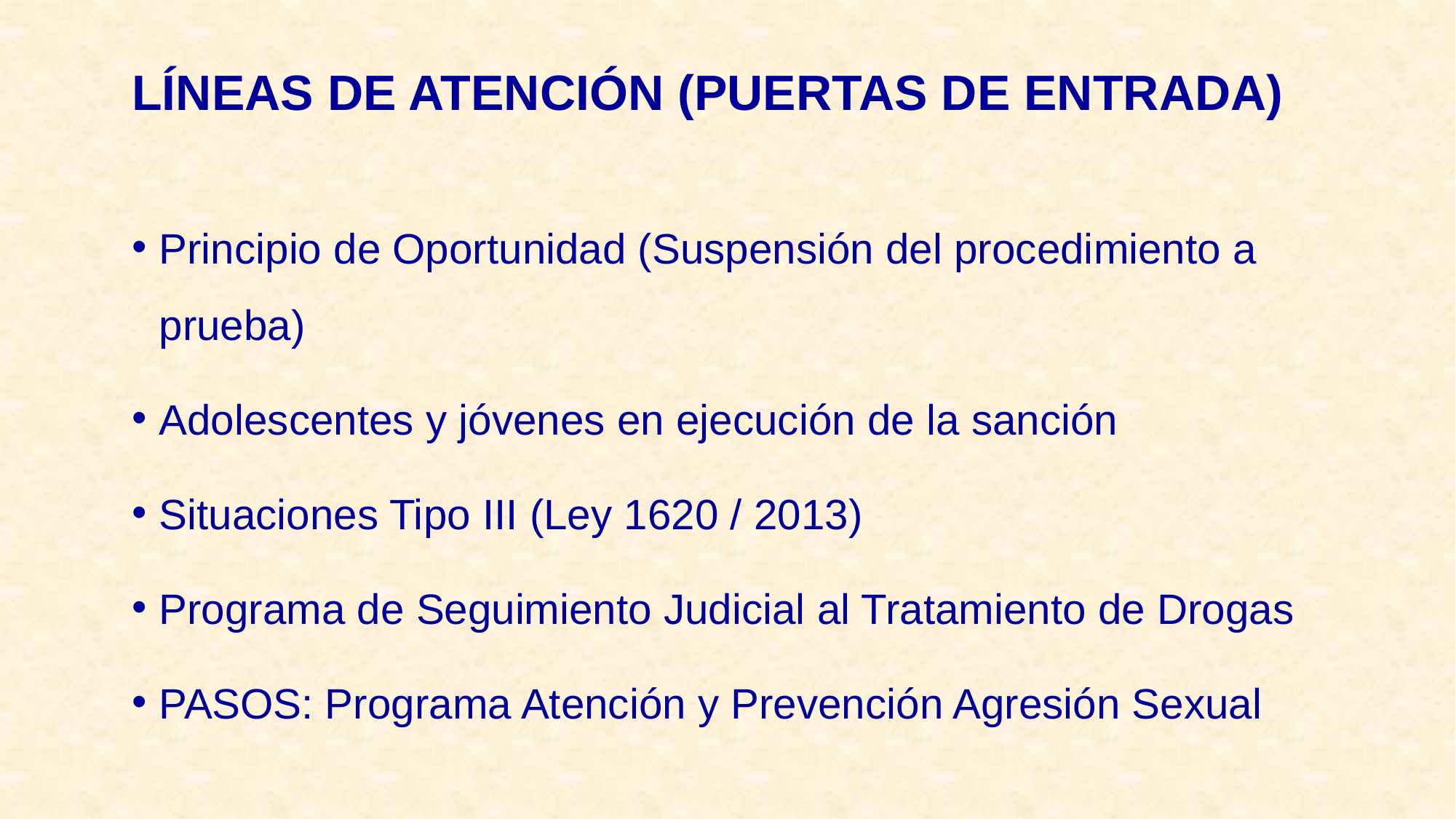

# LÍNEAS DE ATENCIÓN (PUERTAS DE ENTRADA)
Principio de Oportunidad (Suspensión del procedimiento a prueba)
Adolescentes y jóvenes en ejecución de la sanción
Situaciones Tipo III (Ley 1620 / 2013)
Programa de Seguimiento Judicial al Tratamiento de Drogas
PASOS: Programa Atención y Prevención Agresión Sexual